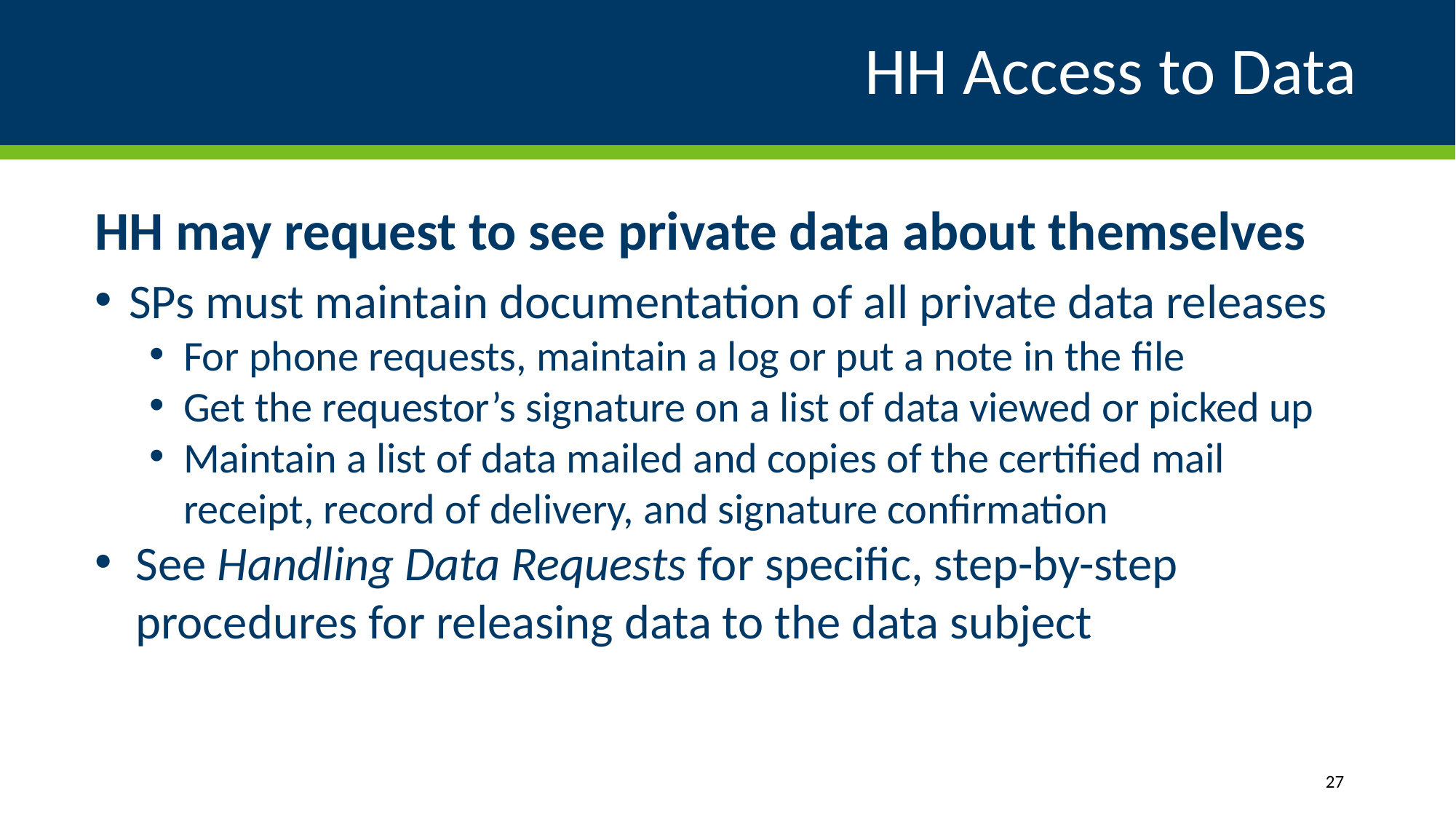

# HH Access to Data
HH may request to see private data about themselves
SPs must maintain documentation of all private data releases
For phone requests, maintain a log or put a note in the file
Get the requestor’s signature on a list of data viewed or picked up
Maintain a list of data mailed and copies of the certified mail receipt, record of delivery, and signature confirmation
See Handling Data Requests for specific, step-by-step procedures for releasing data to the data subject

27